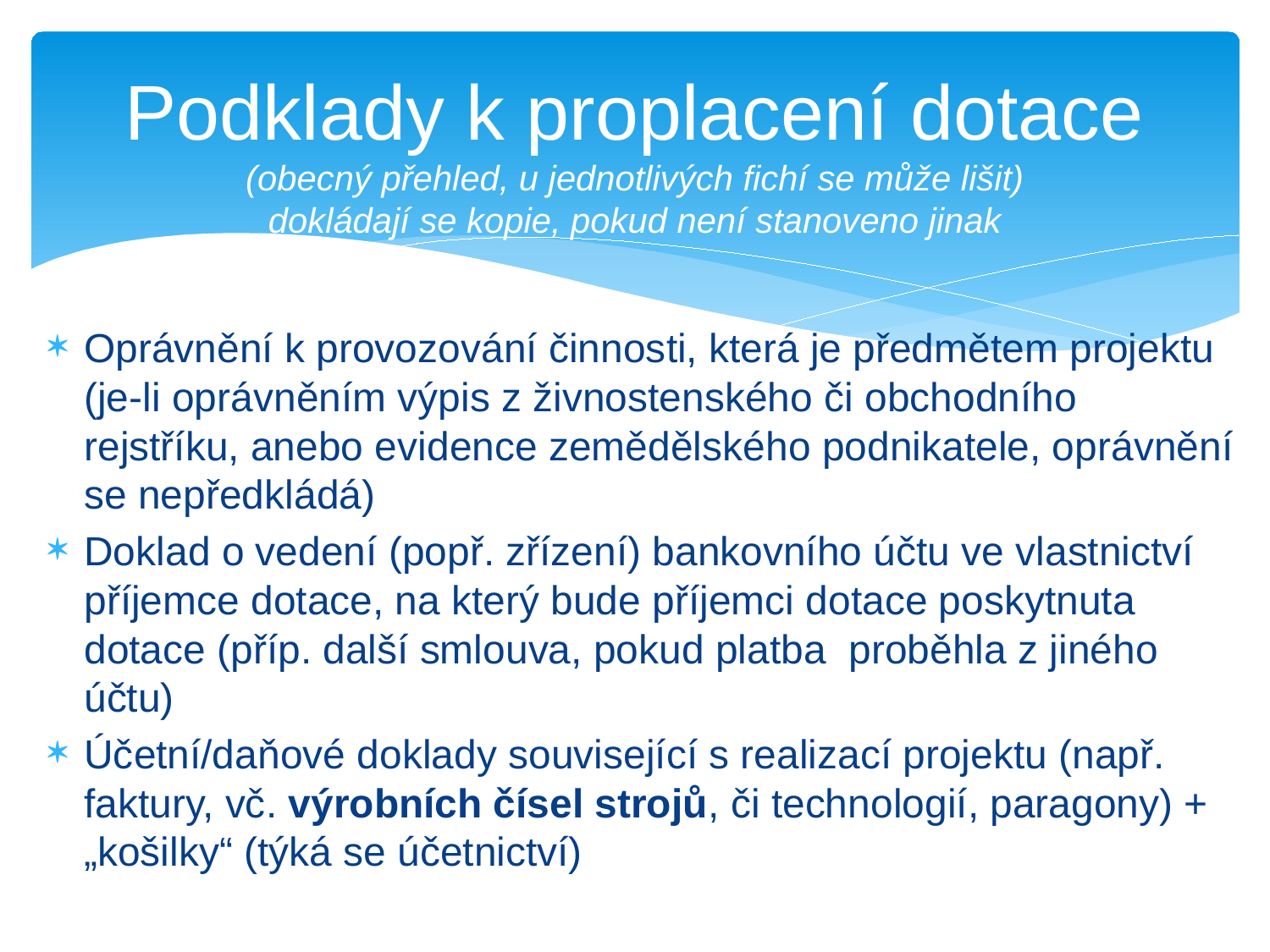

# Podklady k proplacení dotace (obecný přehled, u jednotlivých fichí se může lišit) dokládají se kopie, pokud není stanoveno jinak
Oprávnění k provozování činnosti, která je předmětem projektu (je-li oprávněním výpis z živnostenského či obchodního rejstříku, anebo evidence zemědělského podnikatele, oprávnění se nepředkládá)
Doklad o vedení (popř. zřízení) bankovního účtu ve vlastnictví příjemce dotace, na který bude příjemci dotace poskytnuta dotace (příp. další smlouva, pokud platba  proběhla z jiného účtu)
Účetní/daňové doklady související s realizací projektu (např. faktury, vč. výrobních čísel strojů, či technologií, paragony) + „košilky“ (týká se účetnictví)